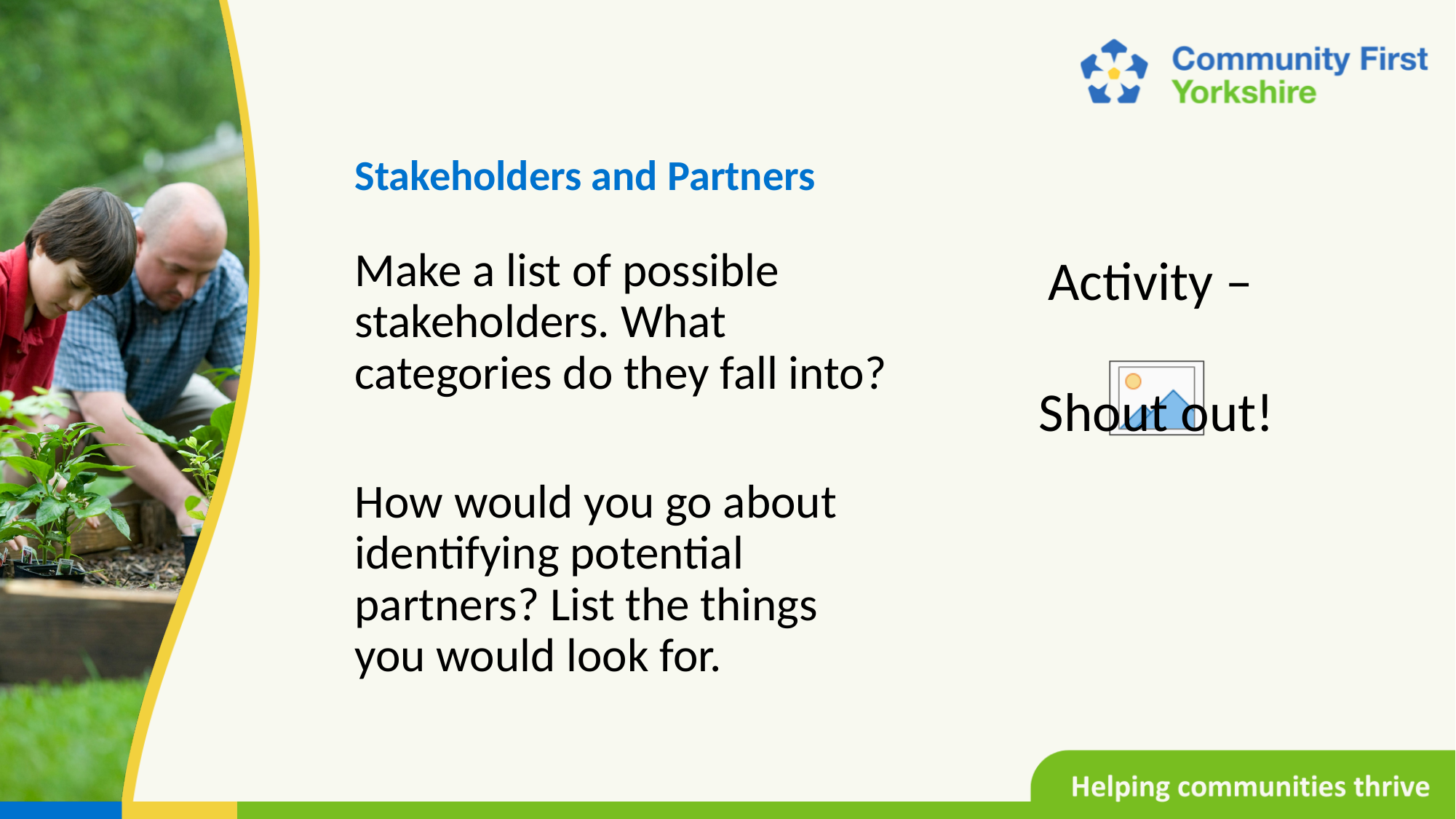

Stakeholders and Partners
Make a list of possible stakeholders. What categories do they fall into?

How would you go about identifying potential partners? List the things you would look for.
Activity –

Shout out!